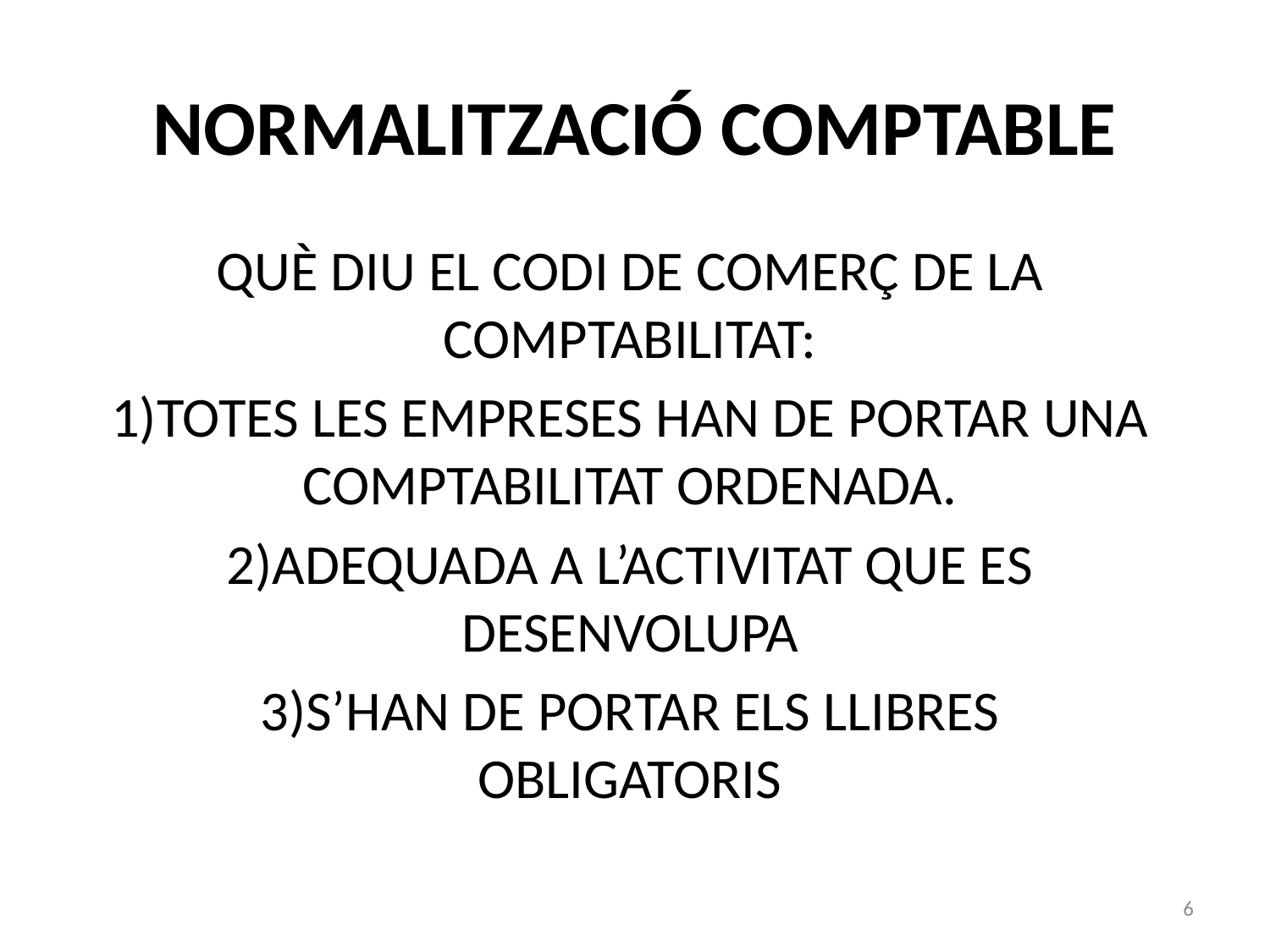

# NORMALITZACIÓ COMPTABLE
QUÈ DIU EL CODI DE COMERÇ DE LA COMPTABILITAT:
TOTES LES EMPRESES HAN DE PORTAR UNA COMPTABILITAT ORDENADA.
ADEQUADA A L’ACTIVITAT QUE ES DESENVOLUPA
S’HAN DE PORTAR ELS LLIBRES OBLIGATORIS
6